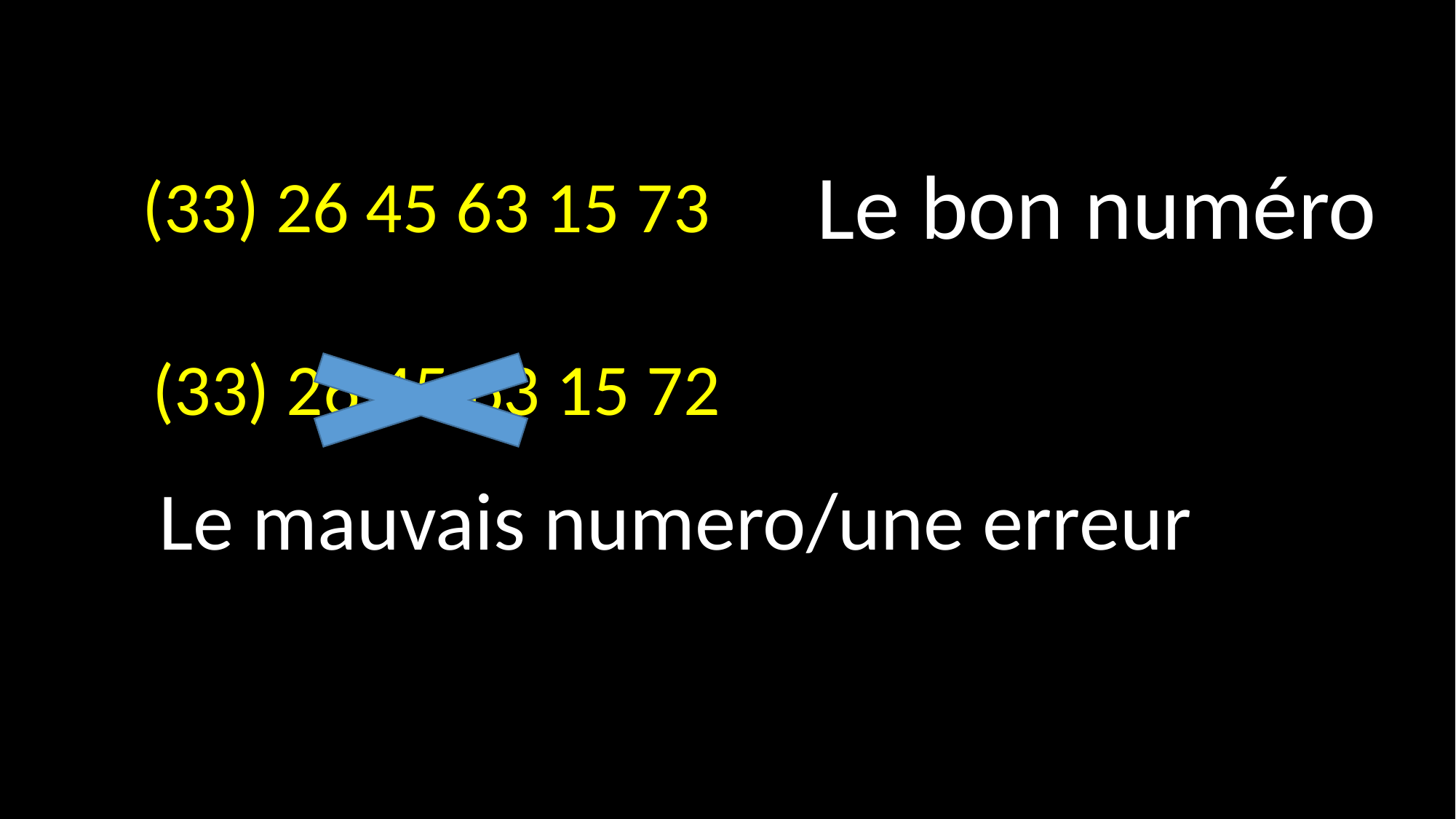

Le bon numéro
(33) 26 45 63 15 73
(33) 26 45 63 15 72

Le mauvais numero/une erreur